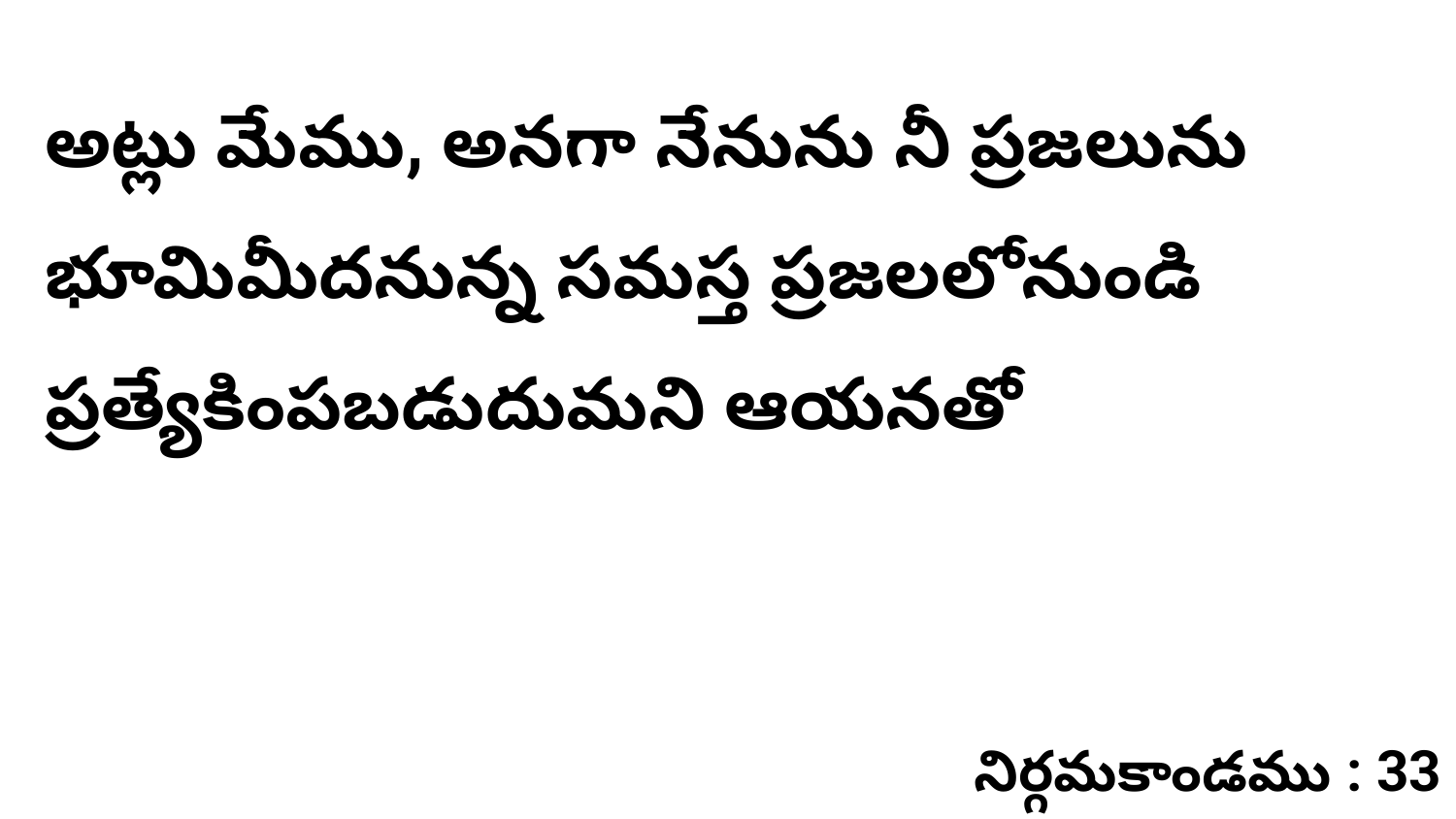

అట్లు మేము, అనగా నేనును నీ ప్రజలును భూమిమీదనున్న సమస్త ప్రజలలోనుండి ప్రత్యేకింపబడుదుమని ఆయనతో
నిర్గమకాండము : 33